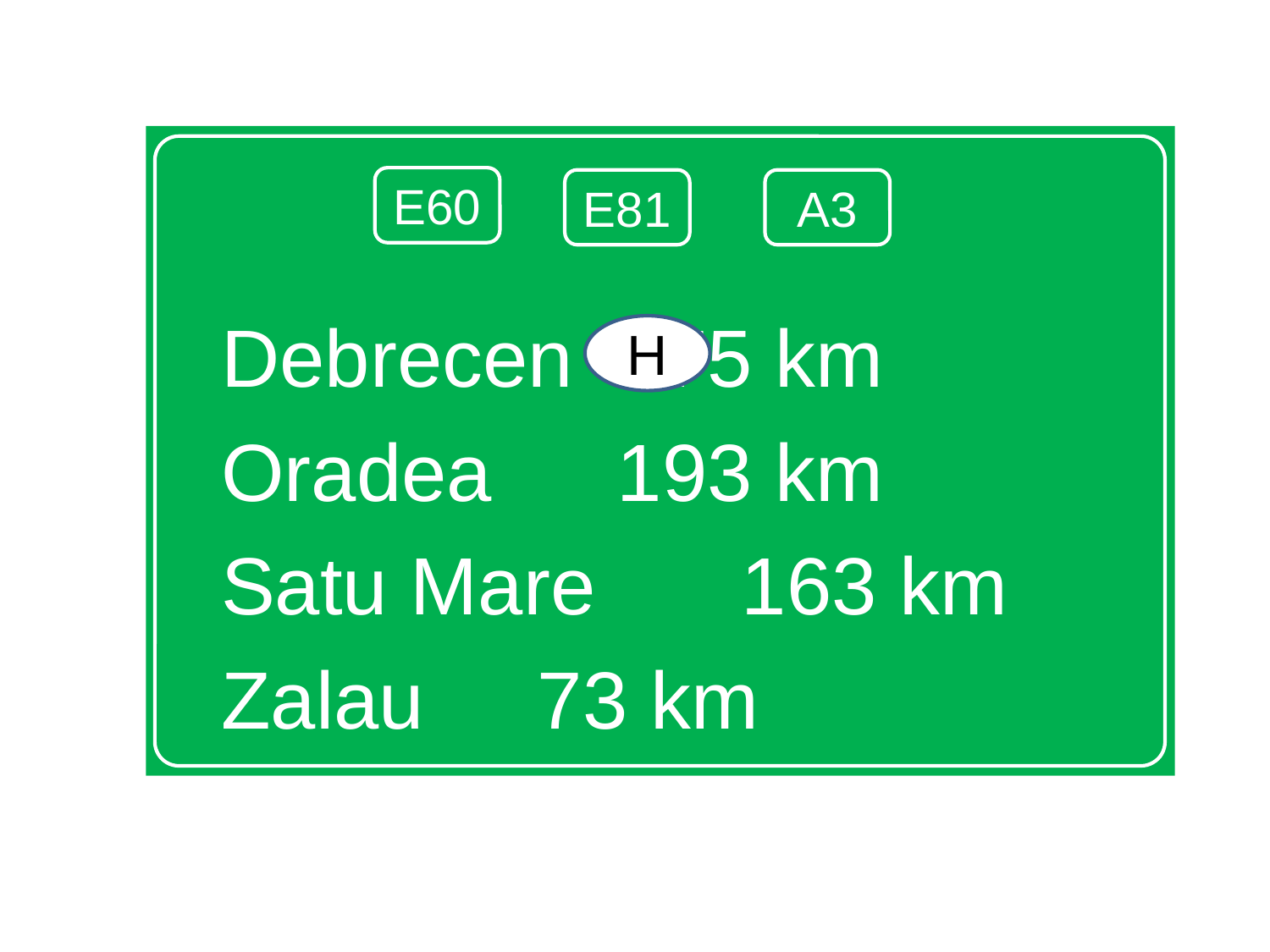

Debrecen			 275 km
Oradea				 193 km
Satu Mare			 163 km
Zalau				   73 km

E60
E81
A3
H